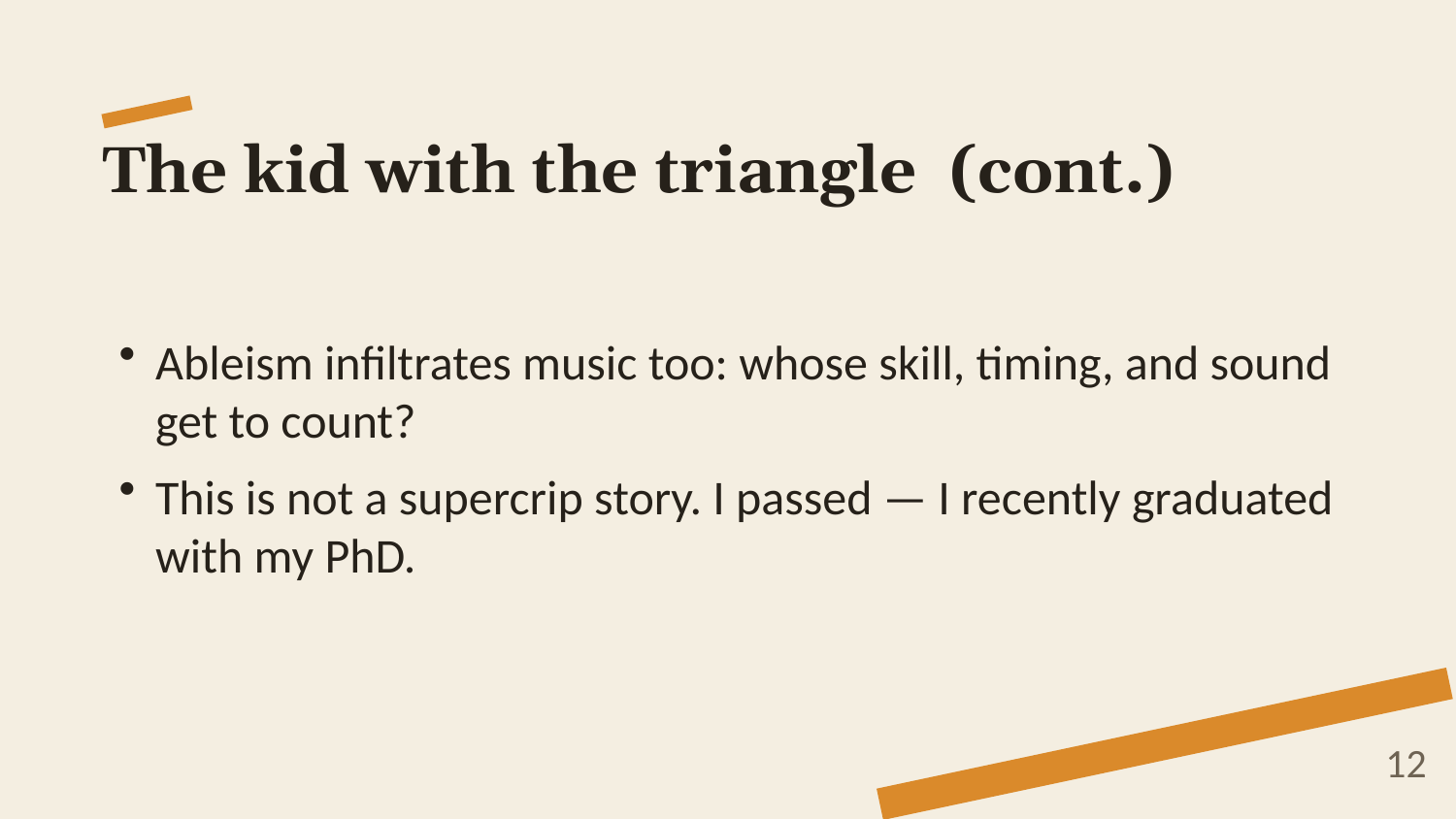

The kid with the triangle  (cont.)
Ableism infiltrates music too: whose skill, timing, and sound get to count?
This is not a supercrip story. I passed — I recently graduated with my PhD.

12